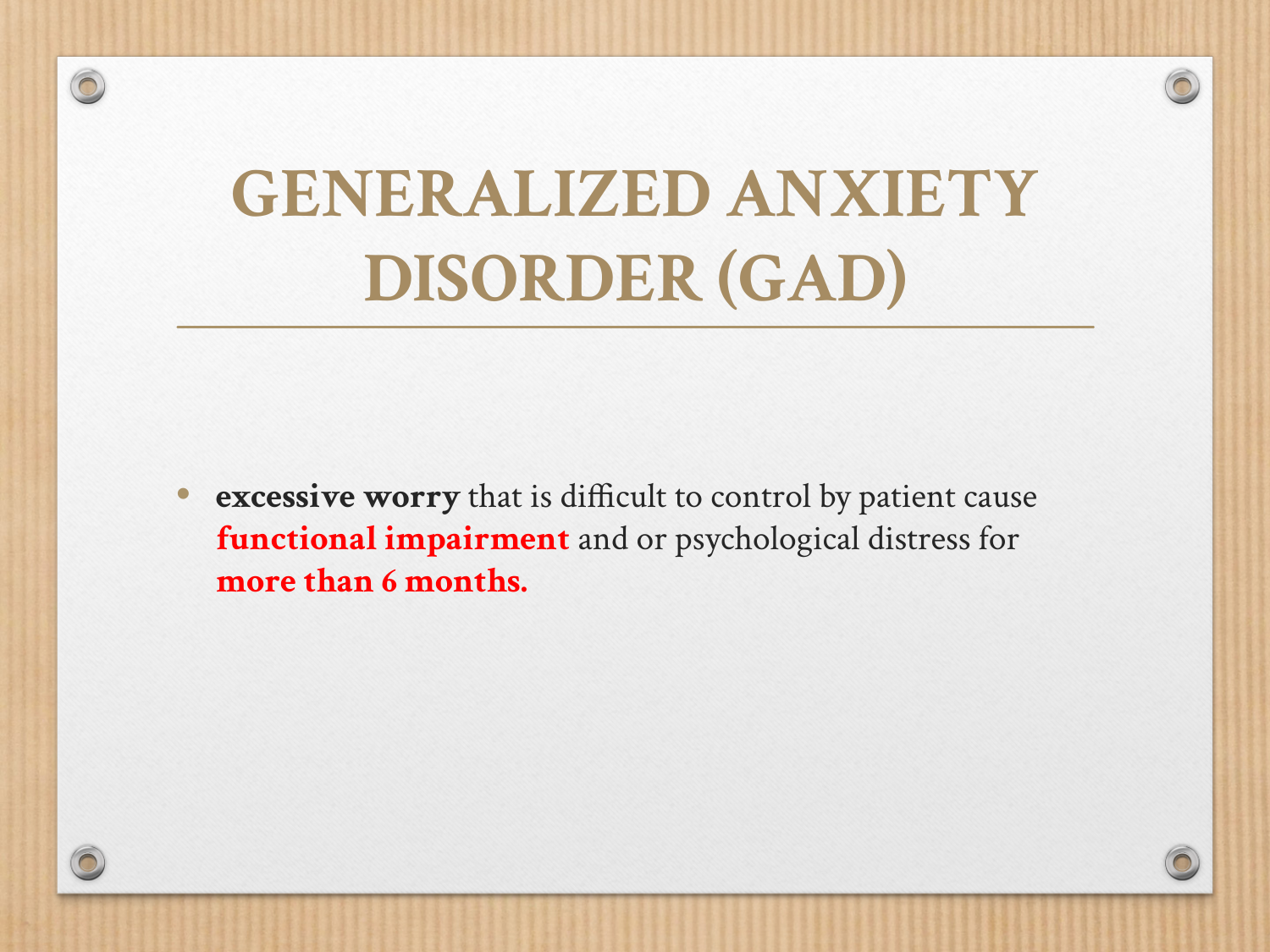

# GENERALIZED ANXIETY DISORDER (GAD)

excessive worry that is difficult to control by patient cause functional impairment and or psychological distress for more than 6 months.